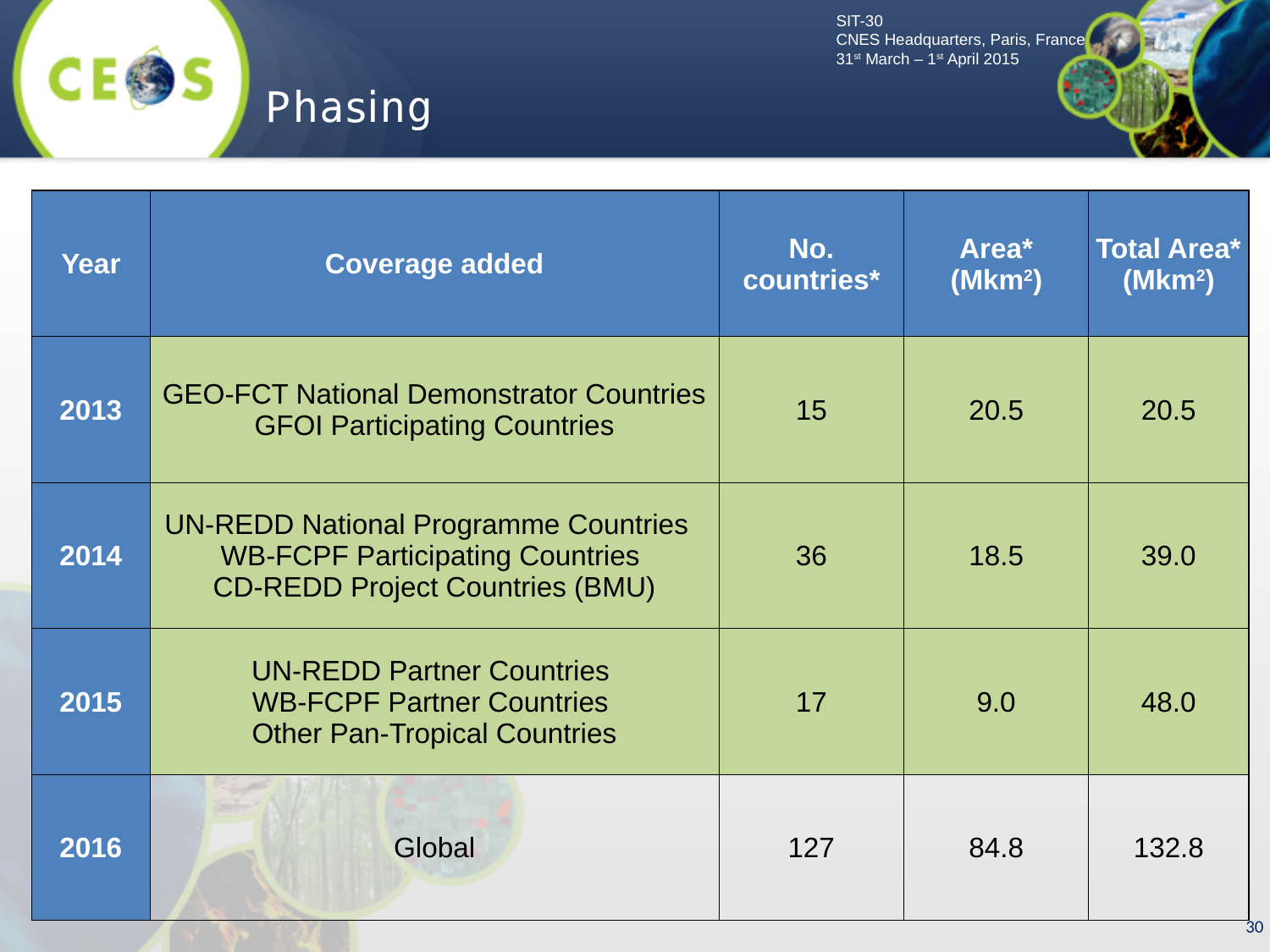

Phasing
| Year | Coverage added | No. countries\* | Area\* (Mkm2) | Total Area\* (Mkm2) |
| --- | --- | --- | --- | --- |
| 2013 | GEO-FCT National Demonstrator Countries GFOI Participating Countries | 15 | 20.5 | 20.5 |
| 2014 | UN-REDD National Programme Countries WB-FCPF Participating Countries CD-REDD Project Countries (BMU) | 36 | 18.5 | 39.0 |
| 2015 | UN-REDD Partner Countries WB-FCPF Partner Countries Other Pan-Tropical Countries | 17 | 9.0 | 48.0 |
| 2016 | Global | 127 | 84.8 | 132.8 |
30